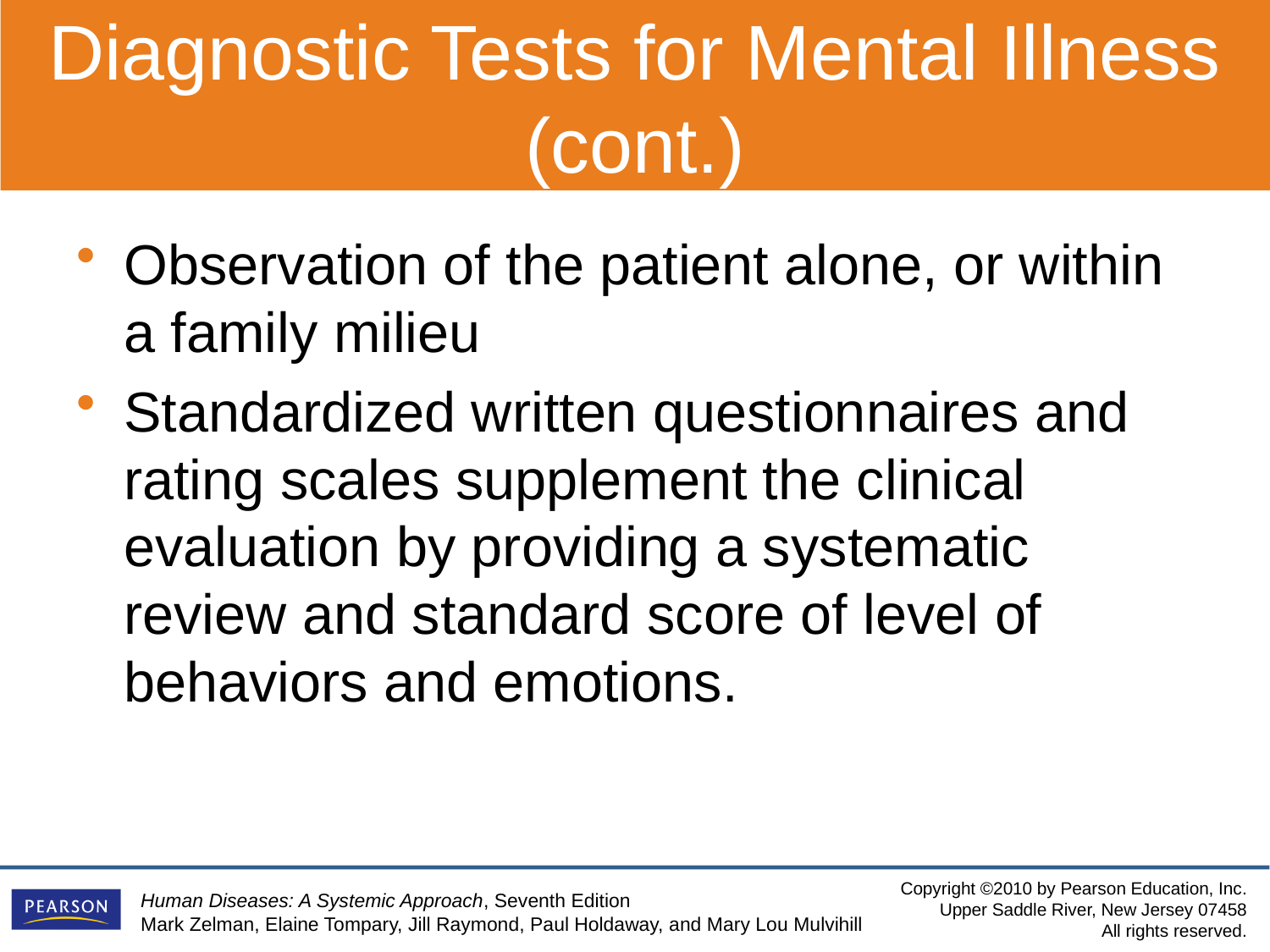

Diagnostic Tests for Mental Illness (cont.)
Observation of the patient alone, or within a family milieu
Standardized written questionnaires and rating scales supplement the clinical evaluation by providing a systematic review and standard score of level of behaviors and emotions.